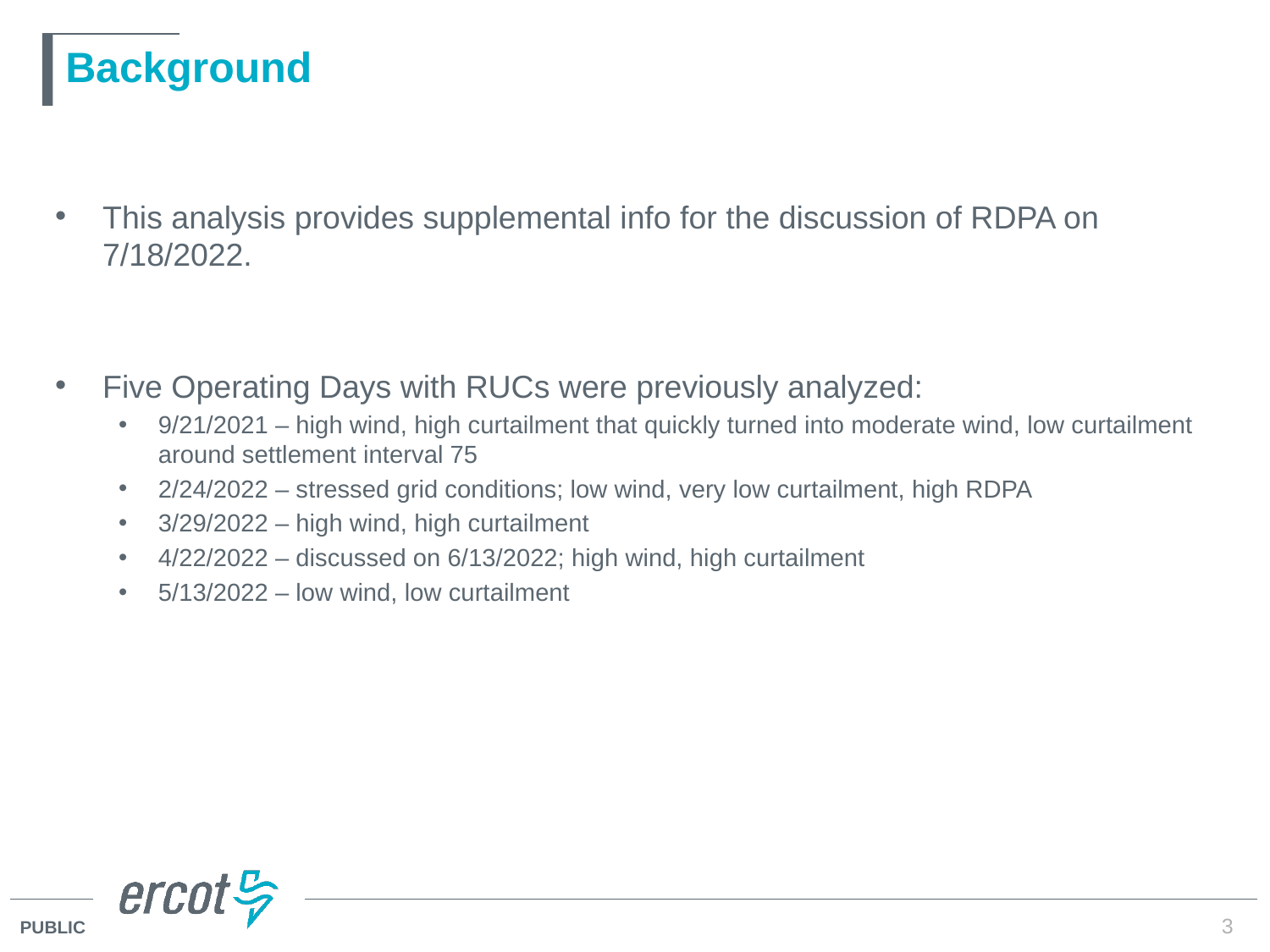

# Background
This analysis provides supplemental info for the discussion of RDPA on 7/18/2022.

Five Operating Days with RUCs were previously analyzed:
9/21/2021 – high wind, high curtailment that quickly turned into moderate wind, low curtailment around settlement interval 75
2/24/2022 – stressed grid conditions; low wind, very low curtailment, high RDPA
3/29/2022 – high wind, high curtailment
4/22/2022 – discussed on 6/13/2022; high wind, high curtailment
5/13/2022 – low wind, low curtailment

3